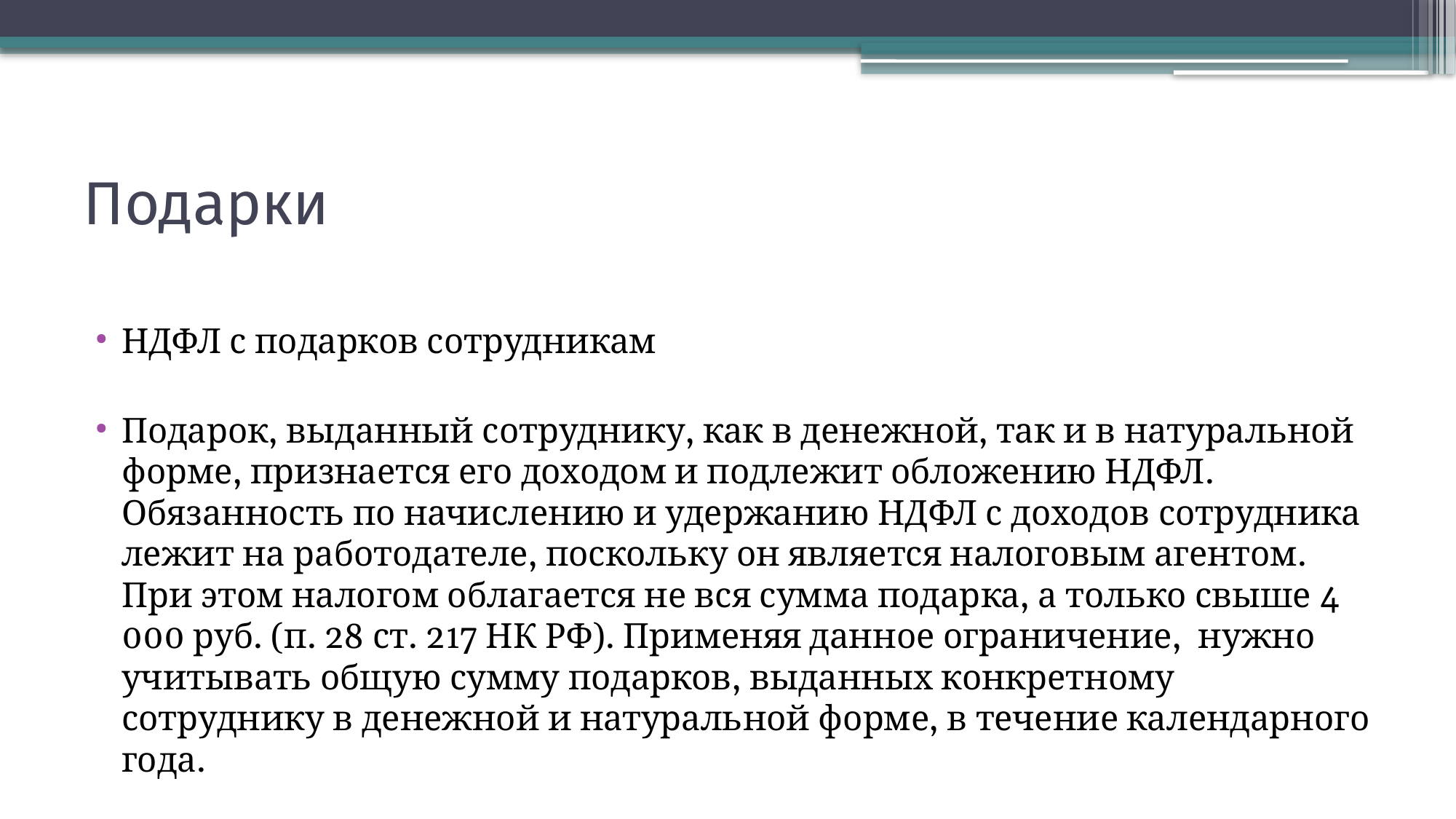

# Подарки

НДФЛ с подарков сотрудникам

Подарок, выданный сотруднику, как в денежной, так и в натуральной форме, признается его доходом и подлежит обложению НДФЛ. Обязанность по начислению и удержанию НДФЛ с доходов сотрудника лежит на работодателе, поскольку он является налоговым агентом. При этом налогом облагается не вся сумма подарка, а только свыше 4 000 руб. (п. 28 ст. 217 НК РФ). Применяя данное ограничение,  нужно учитывать общую сумму подарков, выданных конкретному сотруднику в денежной и натуральной форме, в течение календарного года.